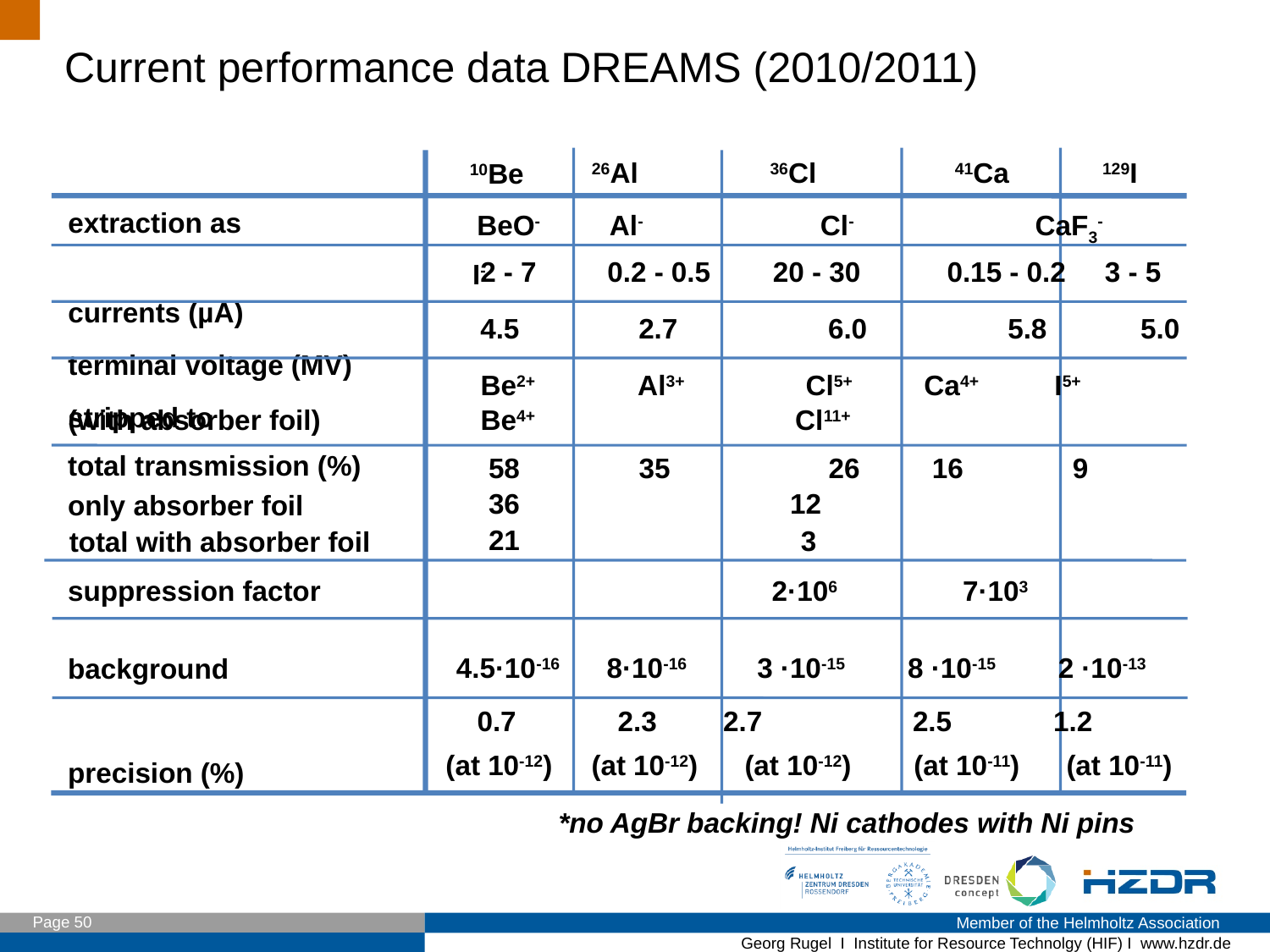

Current performance data DREAMS (2010/2011)
26Al

36Cl

41Ca

129I

10Be

currents (µA)
terminal voltage (MV)
stripped to
extraction as

total transmission (%)

(with absorber foil)
only absorber foil
total with absorber foil
suppression factor
background

precision (%)
 BeO-         Al-	            Cl-	       CaF3-            I-

 2 - 7	 0.2 - 0.5        20 - 30           0.15 - 0.2     3 - 5

4.5	    2.7	            6.0                  5.8            5.0

Be2+	    Al3+	                Cl5+	        Ca4+                 I5+

Be4+	                        Cl11+
58	   35	           26	        16              9

36
12
21
3

2·106
      7·103

 4.5·10-16      8·10-16         3 ·10-15        8 ·10-15        2 ·10-13
     0.7             2.3	    2.7	            2.5             1.2
 (at 10-12)     (at 10-12)      (at 10-12)        (at 10-11)      (at 10-11)

*no AgBr backing! Ni cathodes with Ni pins